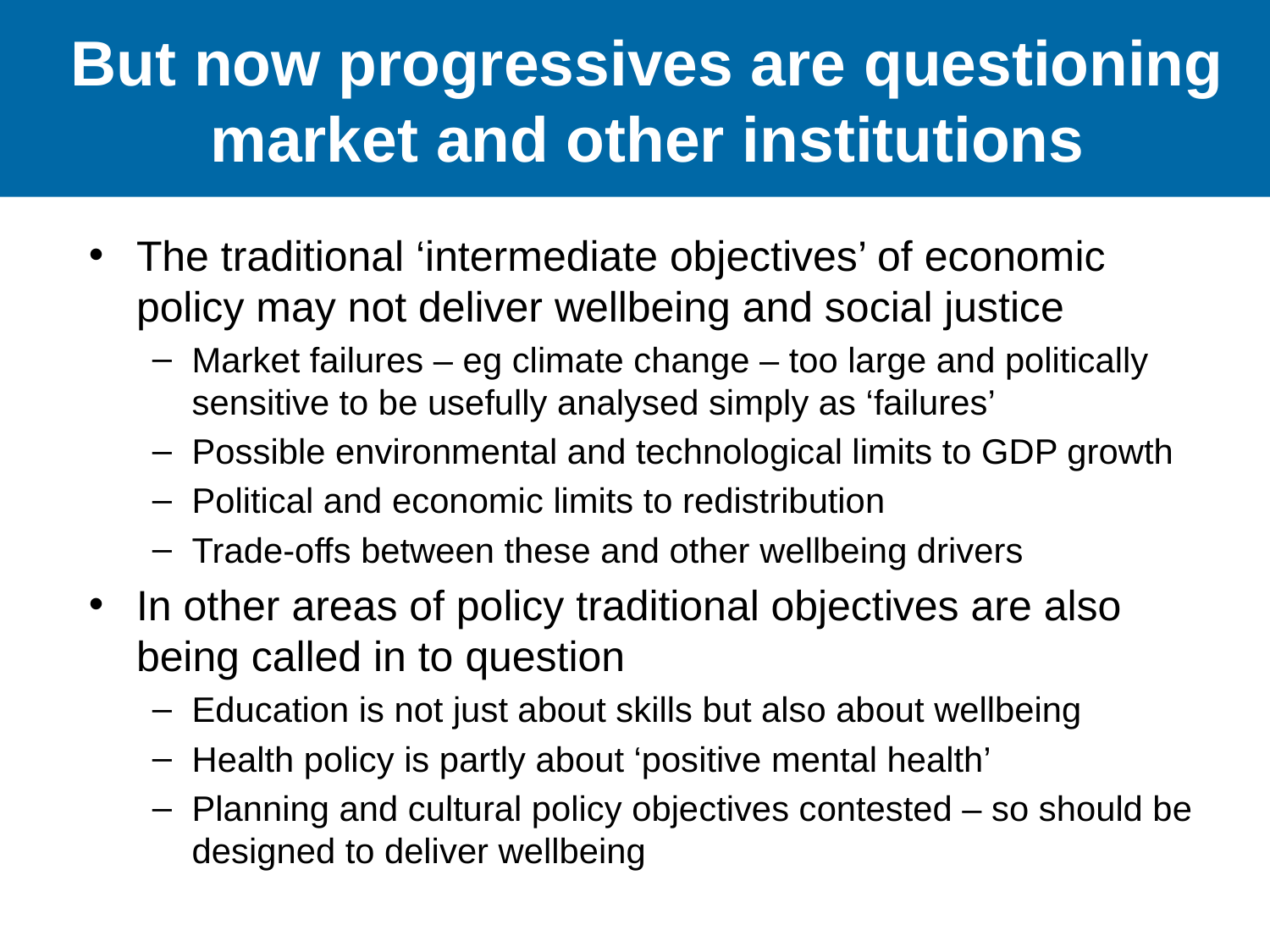

# But now progressives are questioning market and other institutions
The traditional ‘intermediate objectives’ of economic policy may not deliver wellbeing and social justice
Market failures – eg climate change – too large and politically sensitive to be usefully analysed simply as ‘failures’
Possible environmental and technological limits to GDP growth
Political and economic limits to redistribution
Trade-offs between these and other wellbeing drivers
In other areas of policy traditional objectives are also being called in to question
Education is not just about skills but also about wellbeing
Health policy is partly about ‘positive mental health’
Planning and cultural policy objectives contested – so should be designed to deliver wellbeing